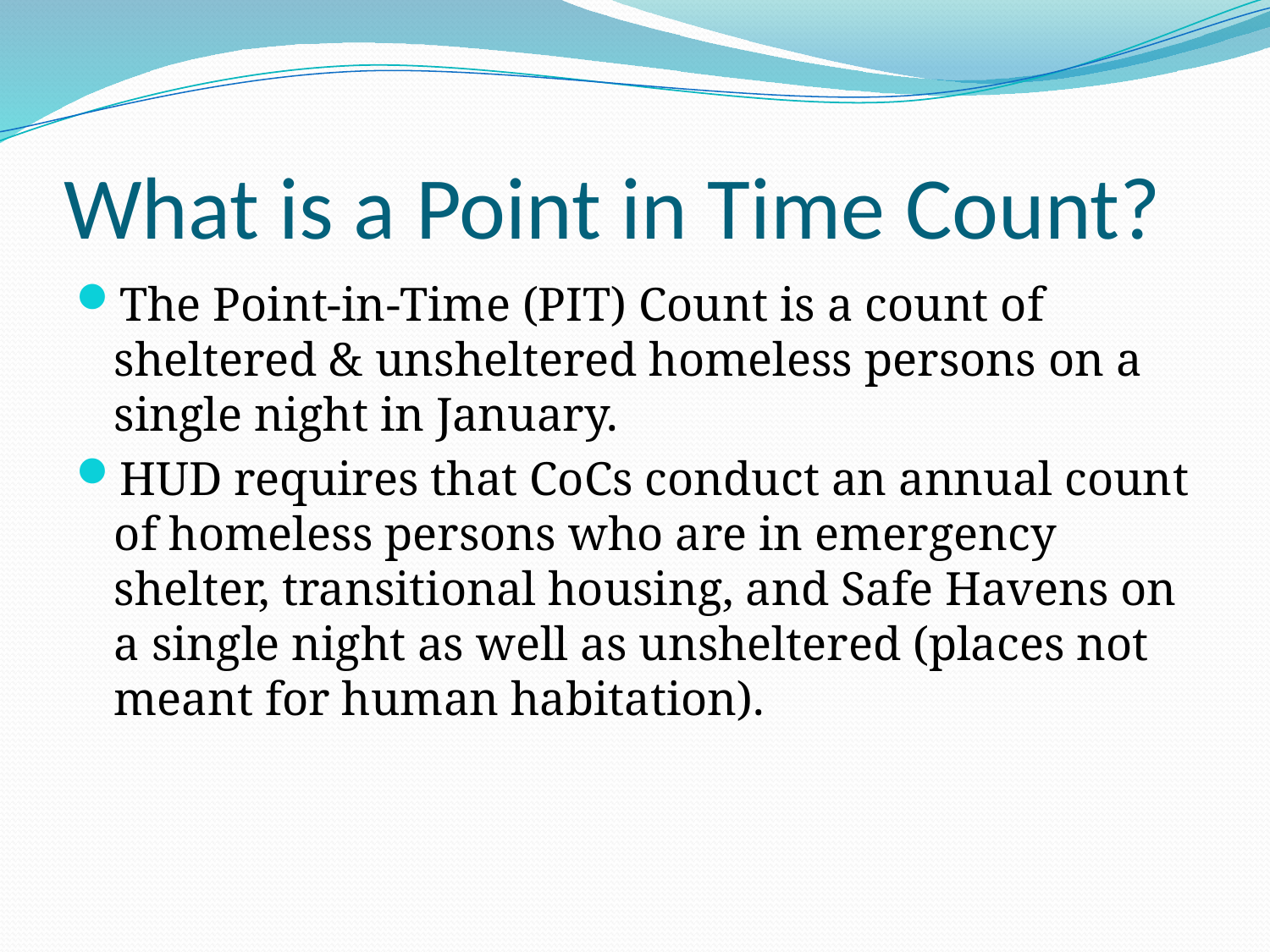

# What is a Point in Time Count?
The Point-in-Time (PIT) Count is a count of sheltered & unsheltered homeless persons on a single night in January.
HUD requires that CoCs conduct an annual count of homeless persons who are in emergency shelter, transitional housing, and Safe Havens on a single night as well as unsheltered (places not meant for human habitation).